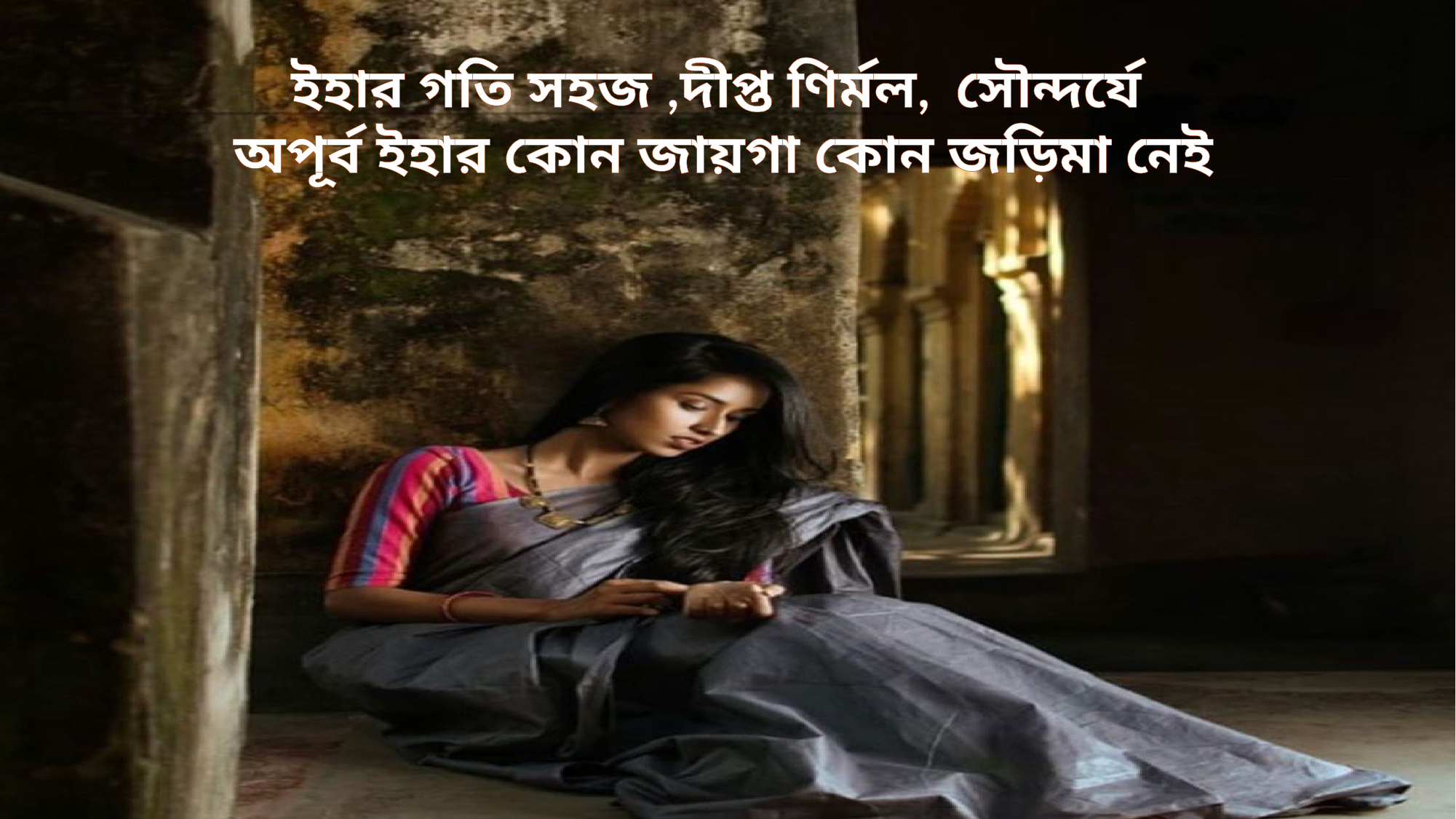

ইহার গতি সহজ ,দীপ্ত ণির্মল,  সৌন্দর্যে
অপূর্ব ইহার কোন জায়গা কোন জড়িমা নেই